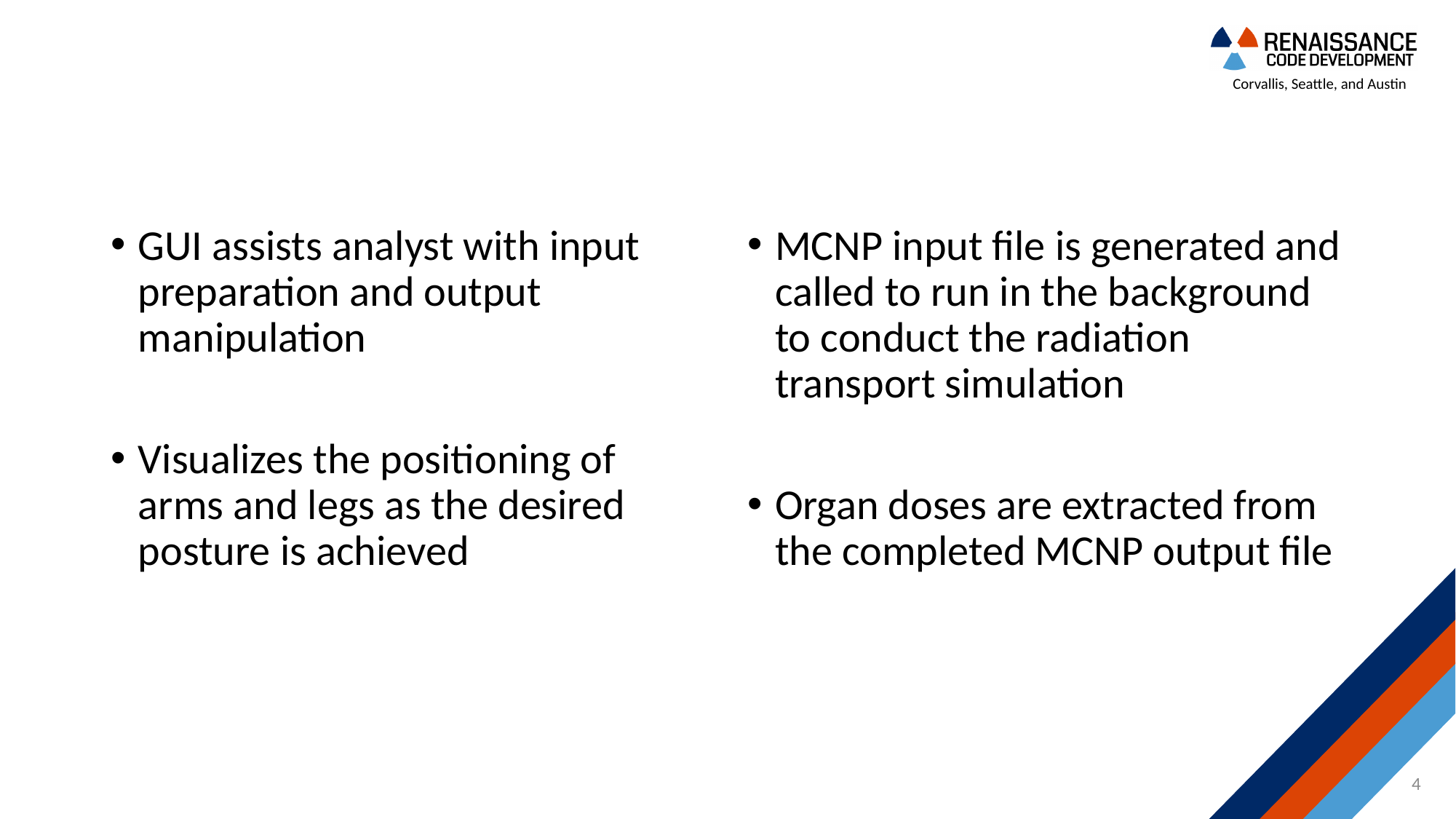

GUI assists analyst with input preparation and output manipulation

Visualizes the positioning of arms and legs as the desired posture is achieved
MCNP input file is generated and called to run in the background to conduct the radiation transport simulation

Organ doses are extracted from the completed MCNP output file
4